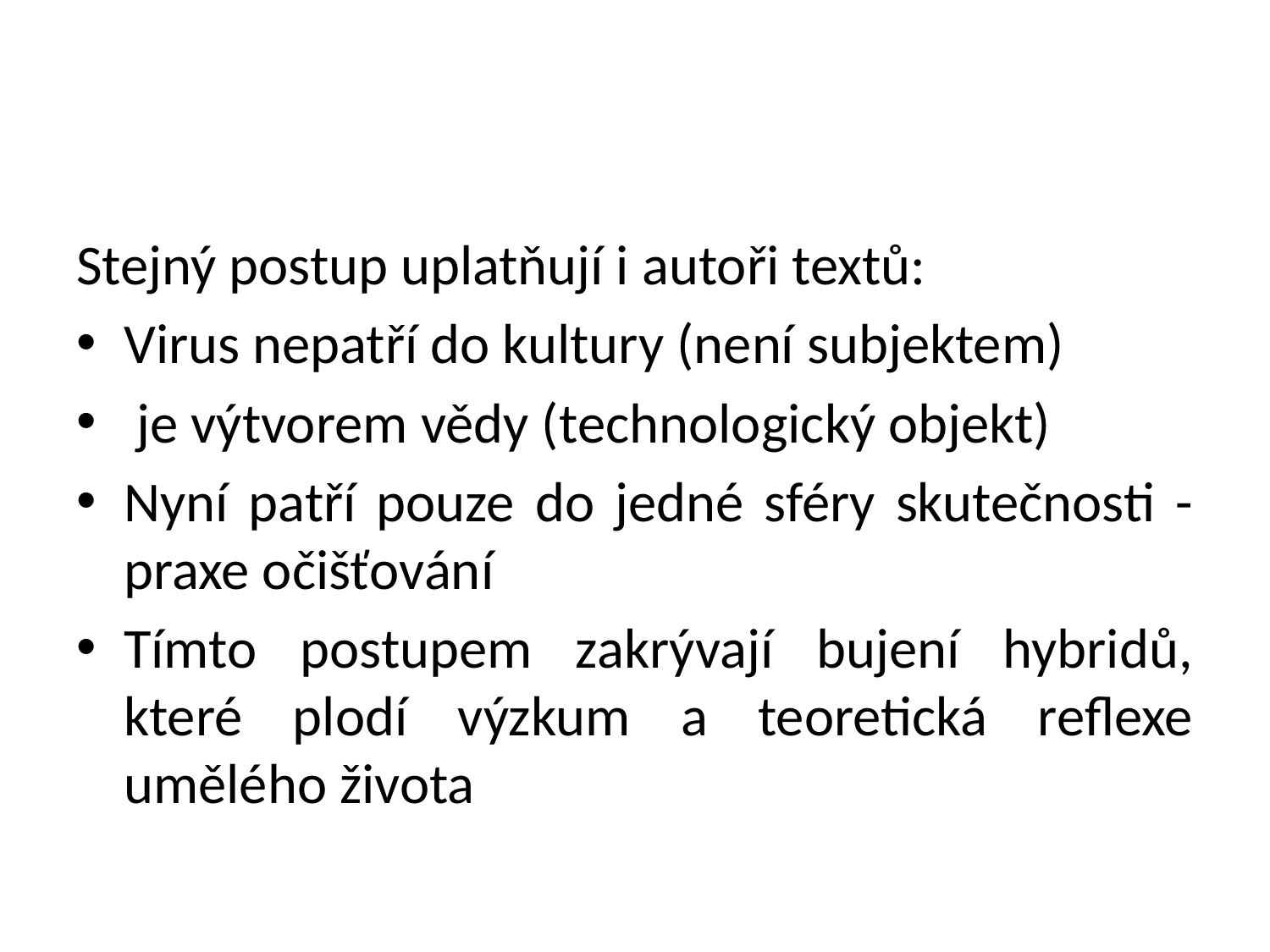

#
Stejný postup uplatňují i autoři textů:
Virus nepatří do kultury (není subjektem)
 je výtvorem vědy (technologický objekt)
Nyní patří pouze do jedné sféry skutečnosti - praxe očišťování
Tímto postupem zakrývají bujení hybridů, které plodí výzkum a teoretická reflexe umělého života